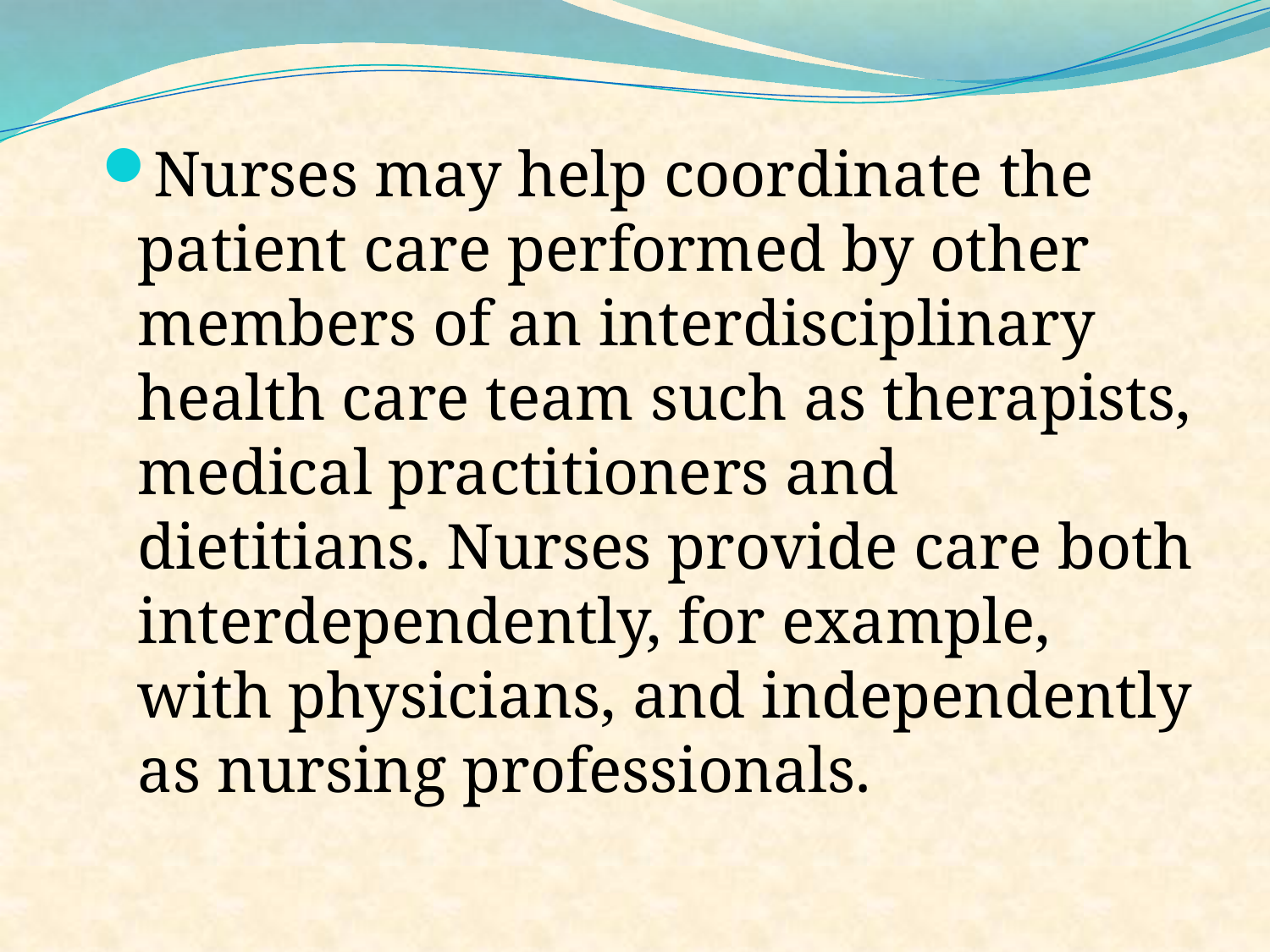

Nurses may help coordinate the patient care performed by other members of an interdisciplinary health care team such as therapists, medical practitioners and dietitians. Nurses provide care both interdependently, for example, with physicians, and independently as nursing professionals.